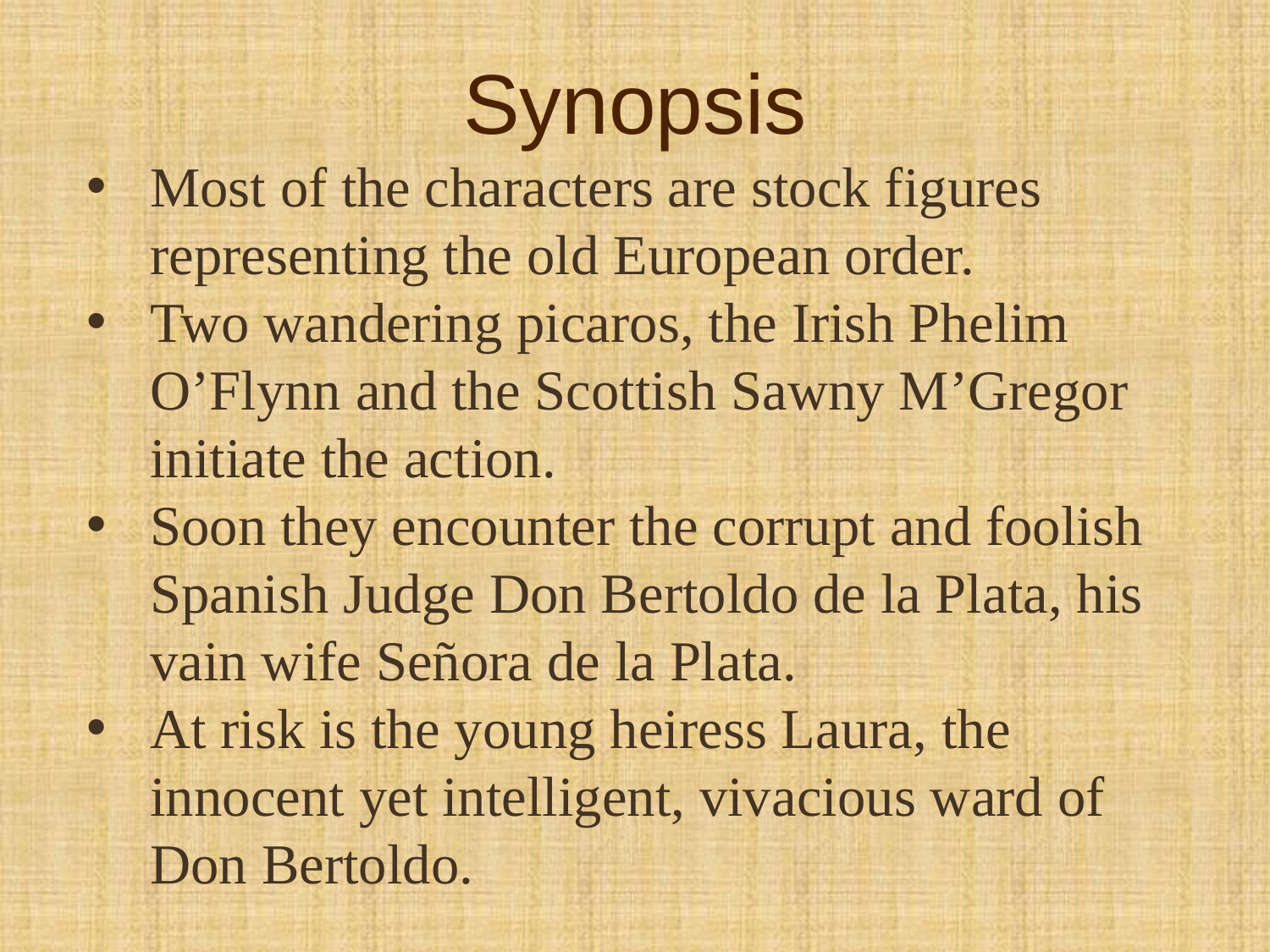

Synopsis
Most of the characters are stock figures representing the old European order.
Two wandering picaros, the Irish Phelim O’Flynn and the Scottish Sawny M’Gregor initiate the action.
Soon they encounter the corrupt and foolish Spanish Judge Don Bertoldo de la Plata, his vain wife Señora de la Plata.
At risk is the young heiress Laura, the innocent yet intelligent, vivacious ward of Don Bertoldo.